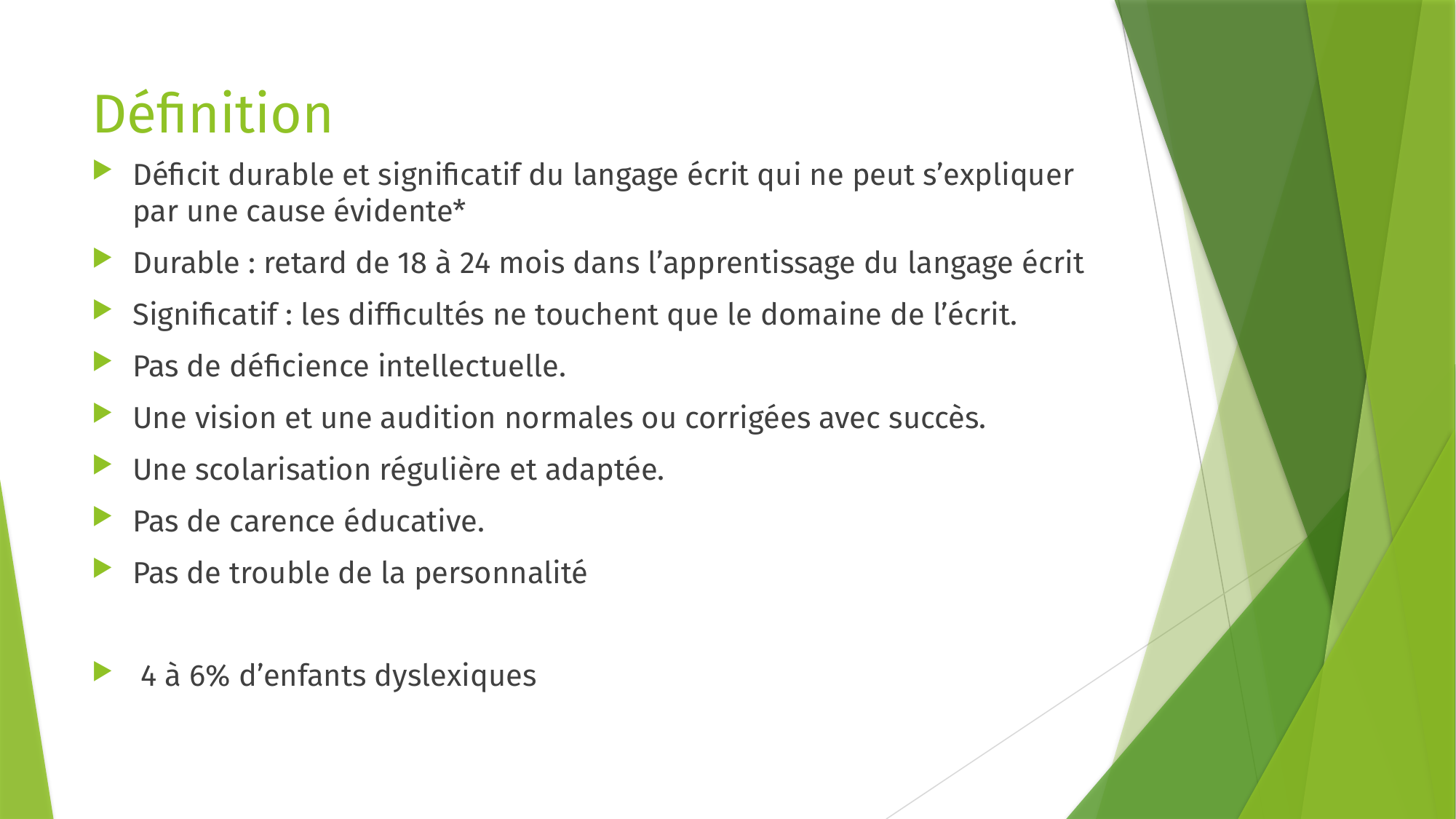

# Définition
Déficit durable et significatif du langage écrit qui ne peut s’expliquer par une cause évidente*
Durable : retard de 18 à 24 mois dans l’apprentissage du langage écrit
Significatif : les difficultés ne touchent que le domaine de l’écrit.
Pas de déficience intellectuelle.
Une vision et une audition normales ou corrigées avec succès.
Une scolarisation régulière et adaptée.
Pas de carence éducative.
Pas de trouble de la personnalité

 4 à 6% d’enfants dyslexiques